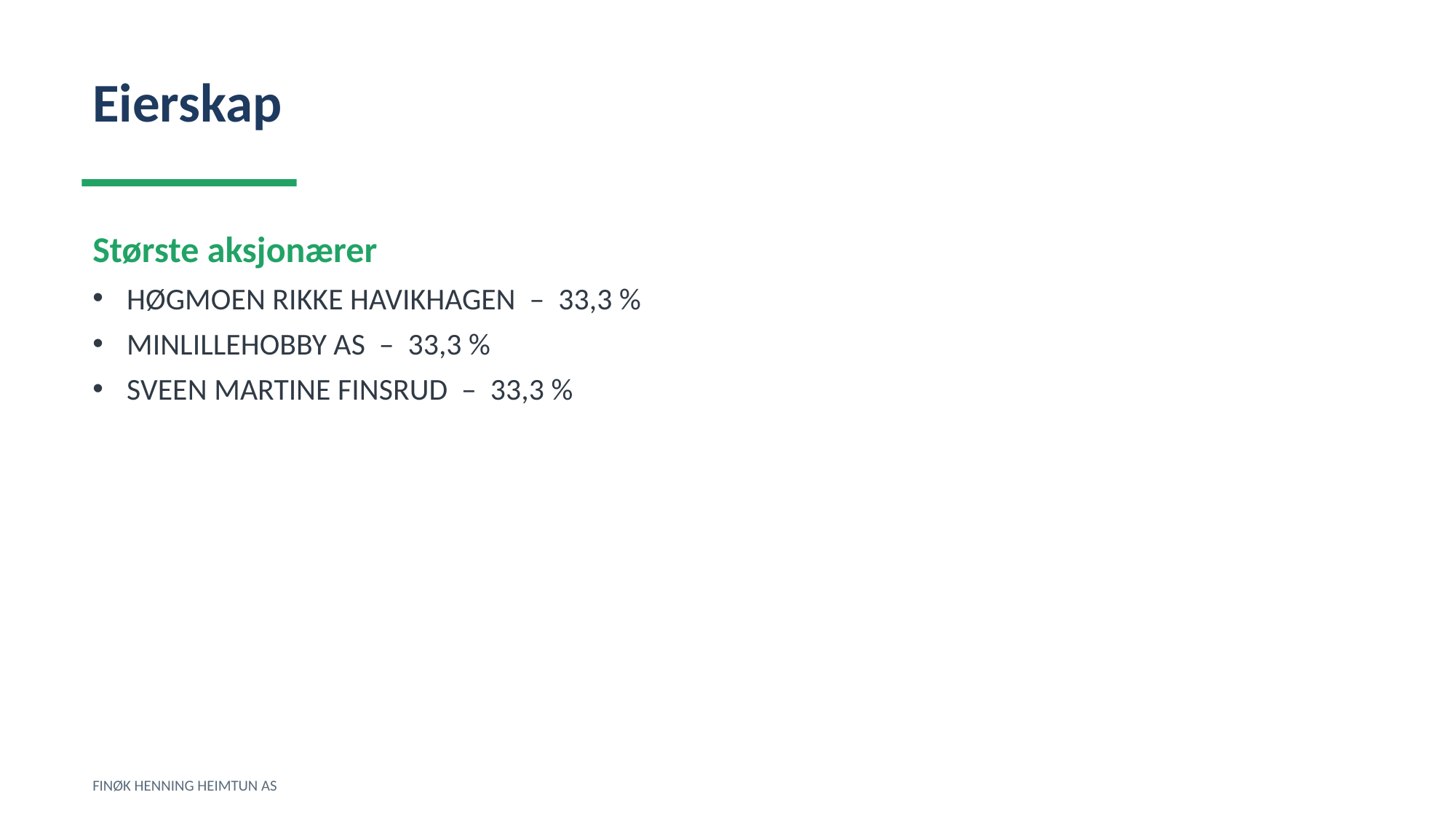

Eierskap

Største aksjonærer
HØGMOEN RIKKE HAVIKHAGEN  –  33,3 %
MINLILLEHOBBY AS  –  33,3 %
SVEEN MARTINE FINSRUD  –  33,3 %
FINØK HENNING HEIMTUN AS